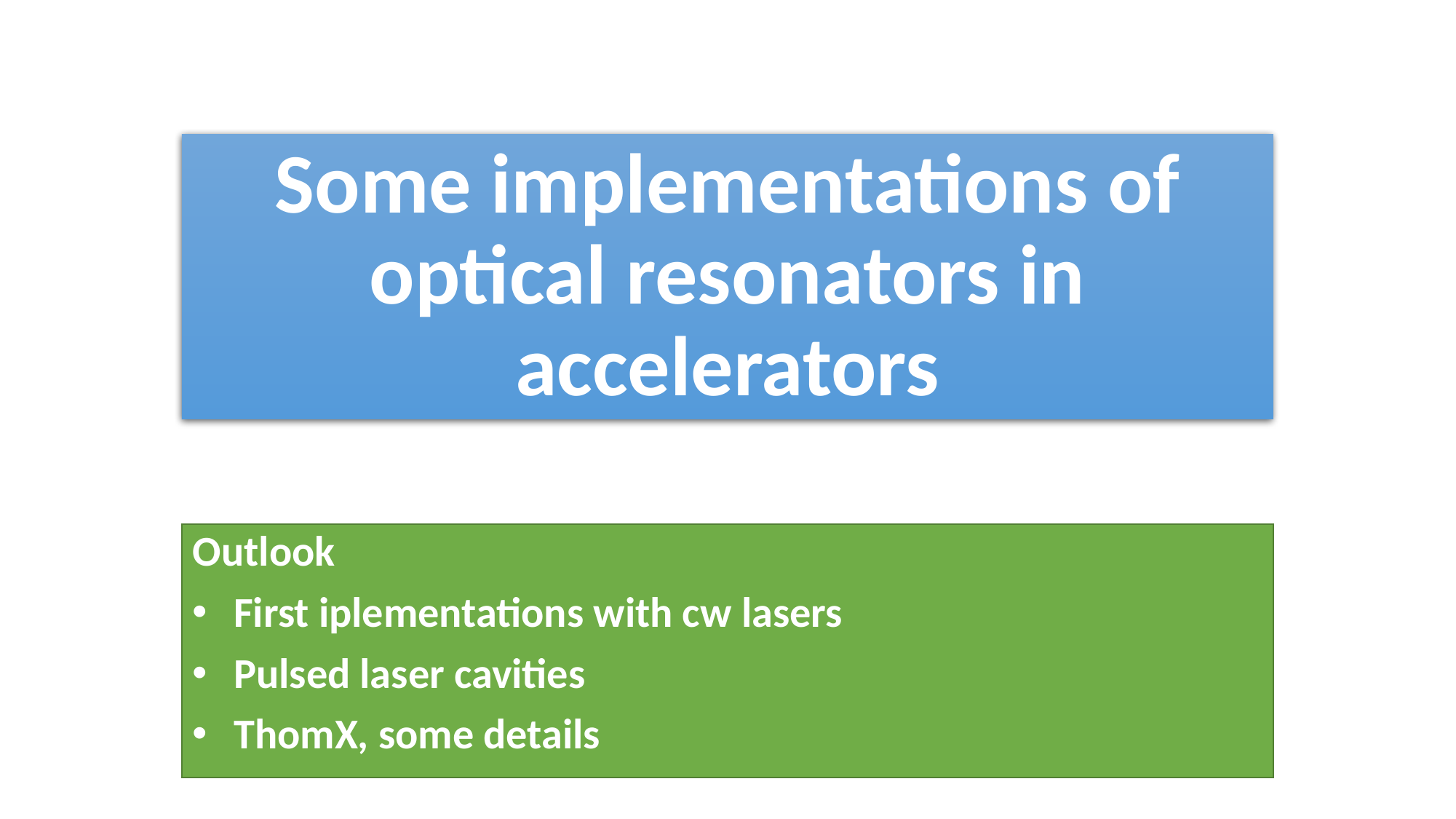

# Some implementations of optical resonators in accelerators
Outlook
First iplementations with cw lasers
Pulsed laser cavities
ThomX, some details